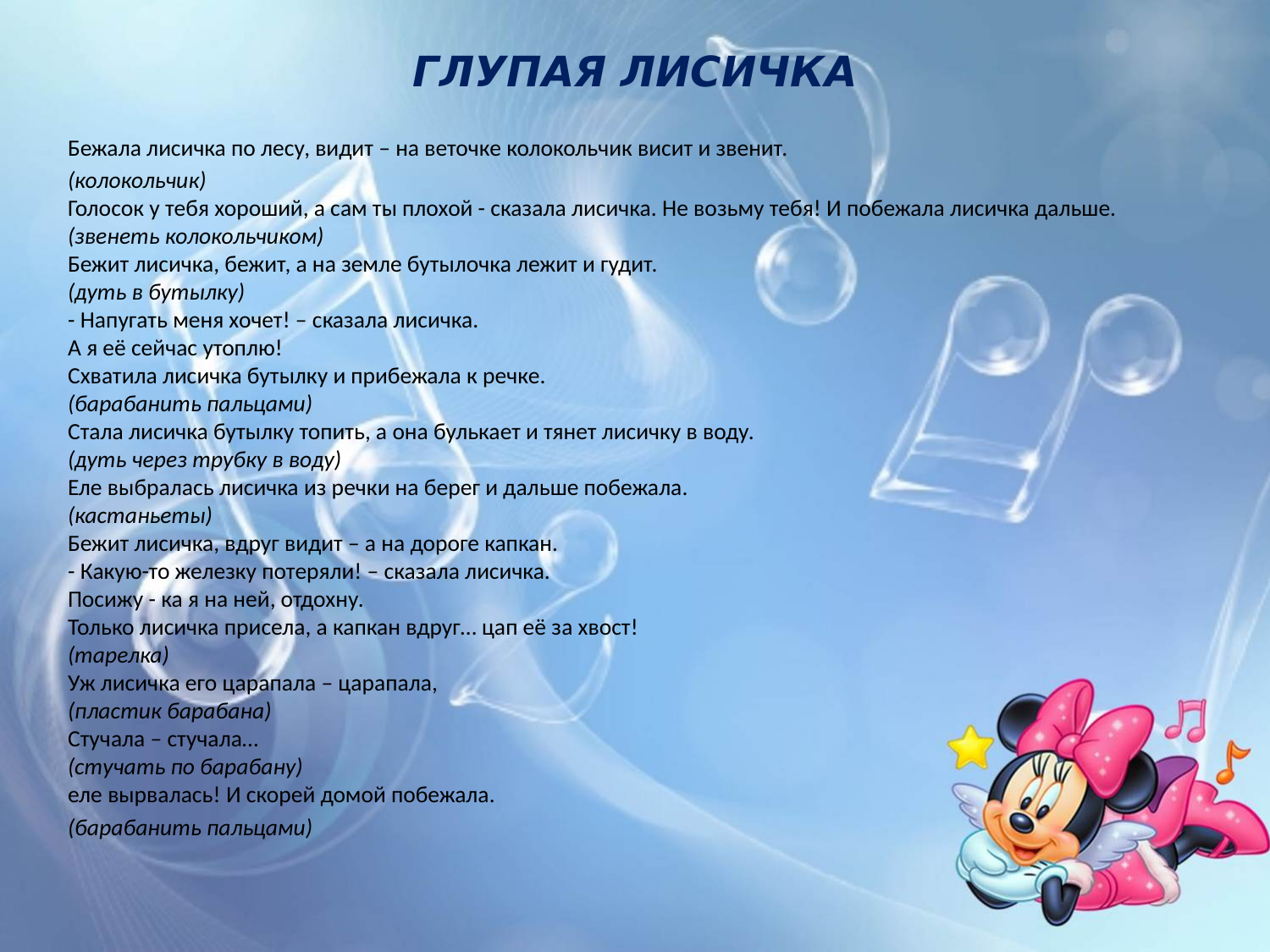

# ГЛУПАЯ ЛИСИЧКА
Бежала лисичка по лесу, видит – на веточке колокольчик висит и звенит.
(колокольчик)
Голосок у тебя хороший, а сам ты плохой - сказала лисичка. Не возьму тебя! И побежала лисичка дальше.
(звенеть колокольчиком)
Бежит лисичка, бежит, а на земле бутылочка лежит и гудит.
(дуть в бутылку)
- Напугать меня хочет! – сказала лисичка.
А я её сейчас утоплю!
Схватила лисичка бутылку и прибежала к речке.
(барабанить пальцами)
Стала лисичка бутылку топить, а она булькает и тянет лисичку в воду.
(дуть через трубку в воду)
Еле выбралась лисичка из речки на берег и дальше побежала.
(кастаньеты)
Бежит лисичка, вдруг видит – а на дороге капкан.
- Какую-то железку потеряли! – сказала лисичка.
Посижу - ка я на ней, отдохну.
Только лисичка присела, а капкан вдруг… цап её за хвост!
(тарелка)
Уж лисичка его царапала – царапала,
(пластик барабана)
Стучала – стучала…
(стучать по барабану)
еле вырвалась! И скорей домой побежала.
(барабанить пальцами)